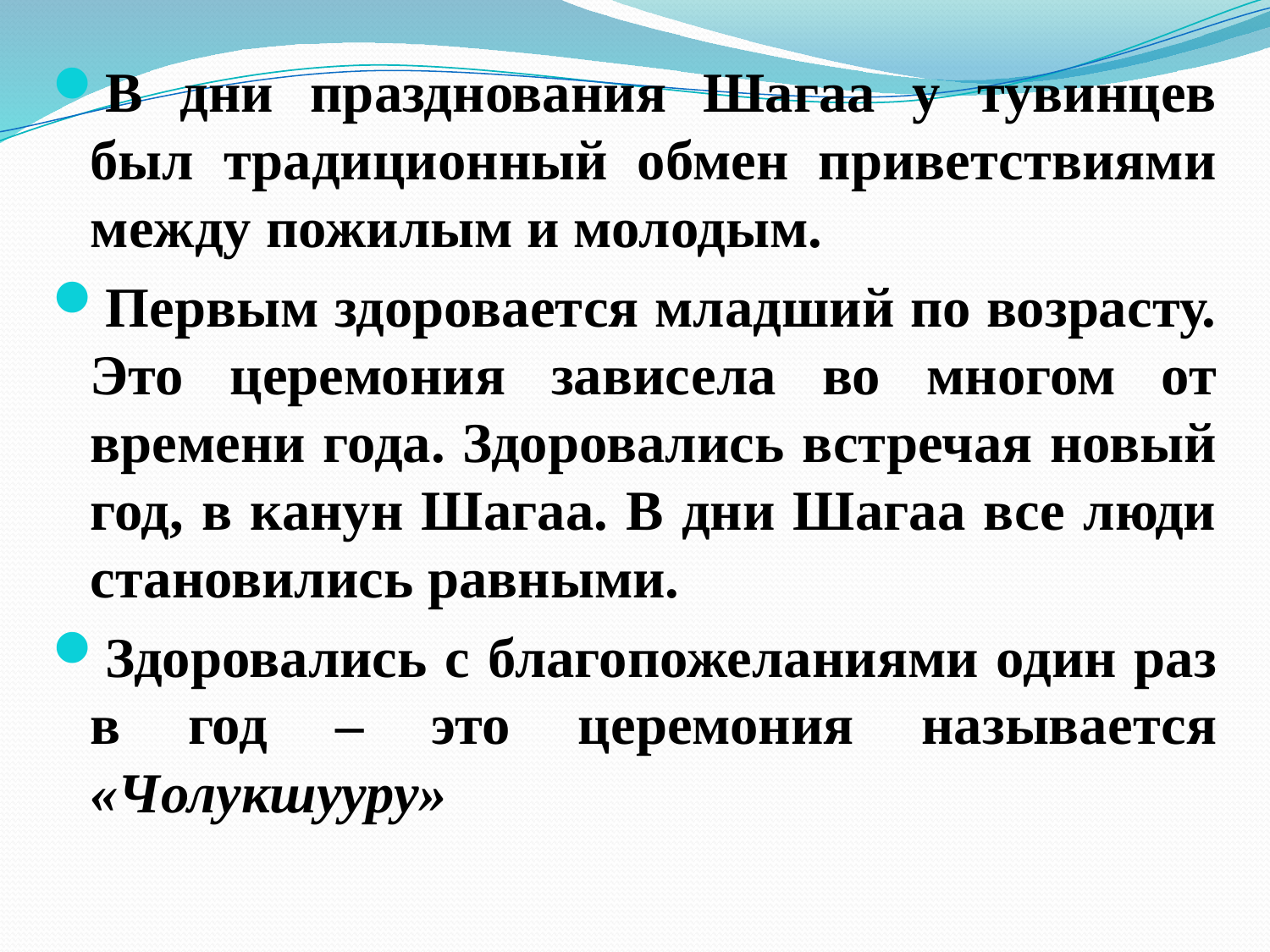

В дни празднования Шагаа у тувинцев был традиционный обмен приветствиями между пожилым и молодым.
Первым здоровается младший по возрасту. Это церемония зависела во многом от времени года. Здоровались встречая новый год, в канун Шагаа. В дни Шагаа все люди становились равными.
Здоровались с благопожеланиями один раз в год – это церемония называется «Чолукшууру»